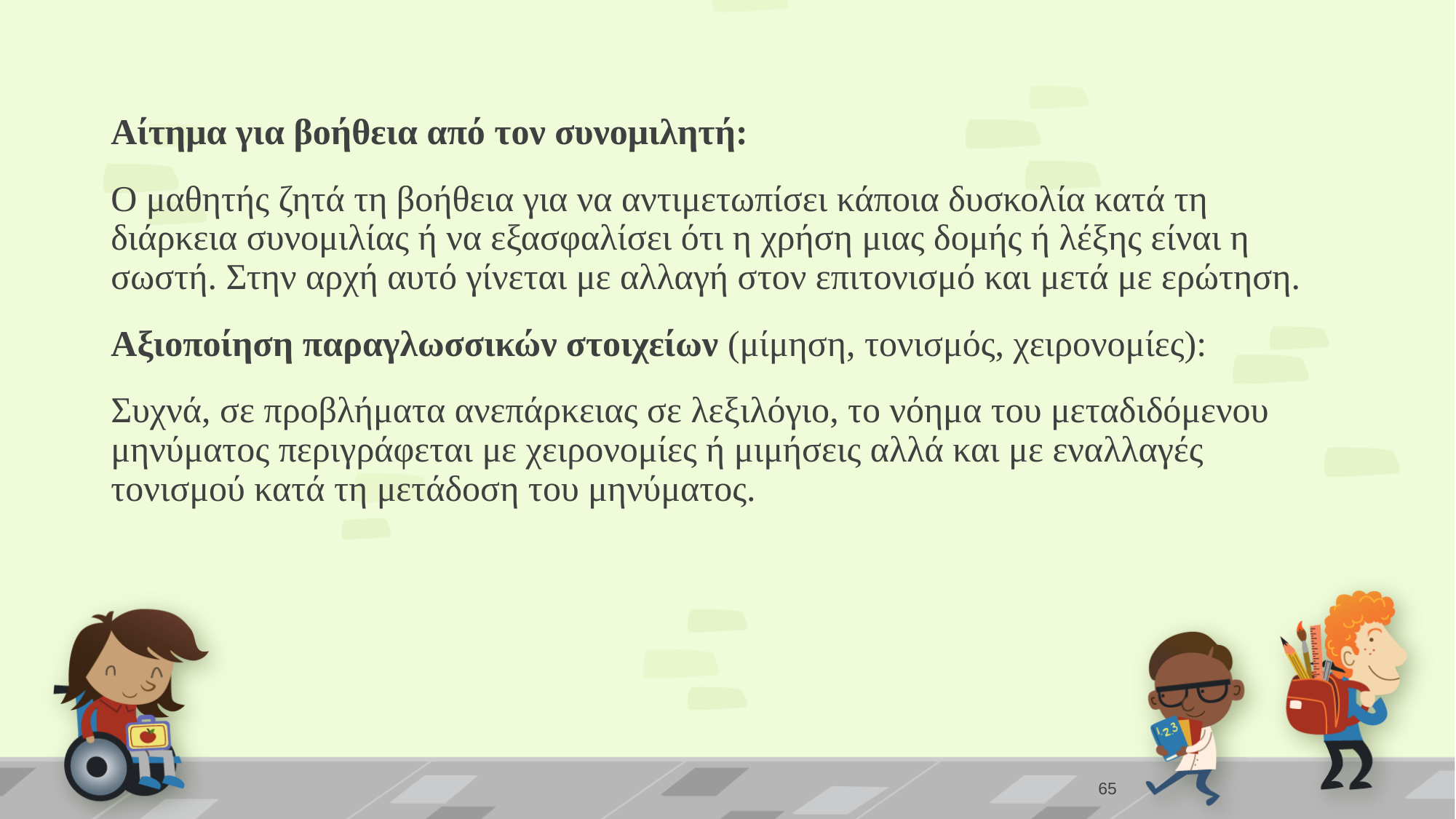

Αίτημα για βοήθεια από τον συνομιλητή:
Ο μαθητής ζητά τη βοήθεια για να αντιμετωπίσει κάποια δυσκολία κατά τη διάρκεια συνομιλίας ή να εξασφαλίσει ότι η χρήση μιας δομής ή λέξης είναι η σωστή. Στην αρχή αυτό γίνεται με αλλαγή στον επιτονισμό και μετά με ερώτηση.
Αξιοποίηση παραγλωσσικών στοιχείων (μίμηση, τονισμός, χειρονομίες):
Συχνά, σε προβλήματα ανεπάρκειας σε λεξιλόγιο, το νόημα του μεταδιδόμενου μηνύματος περιγράφεται με χειρονομίες ή μιμήσεις αλλά και με εναλλαγές τονισμού κατά τη μετάδοση του μηνύματος.

65